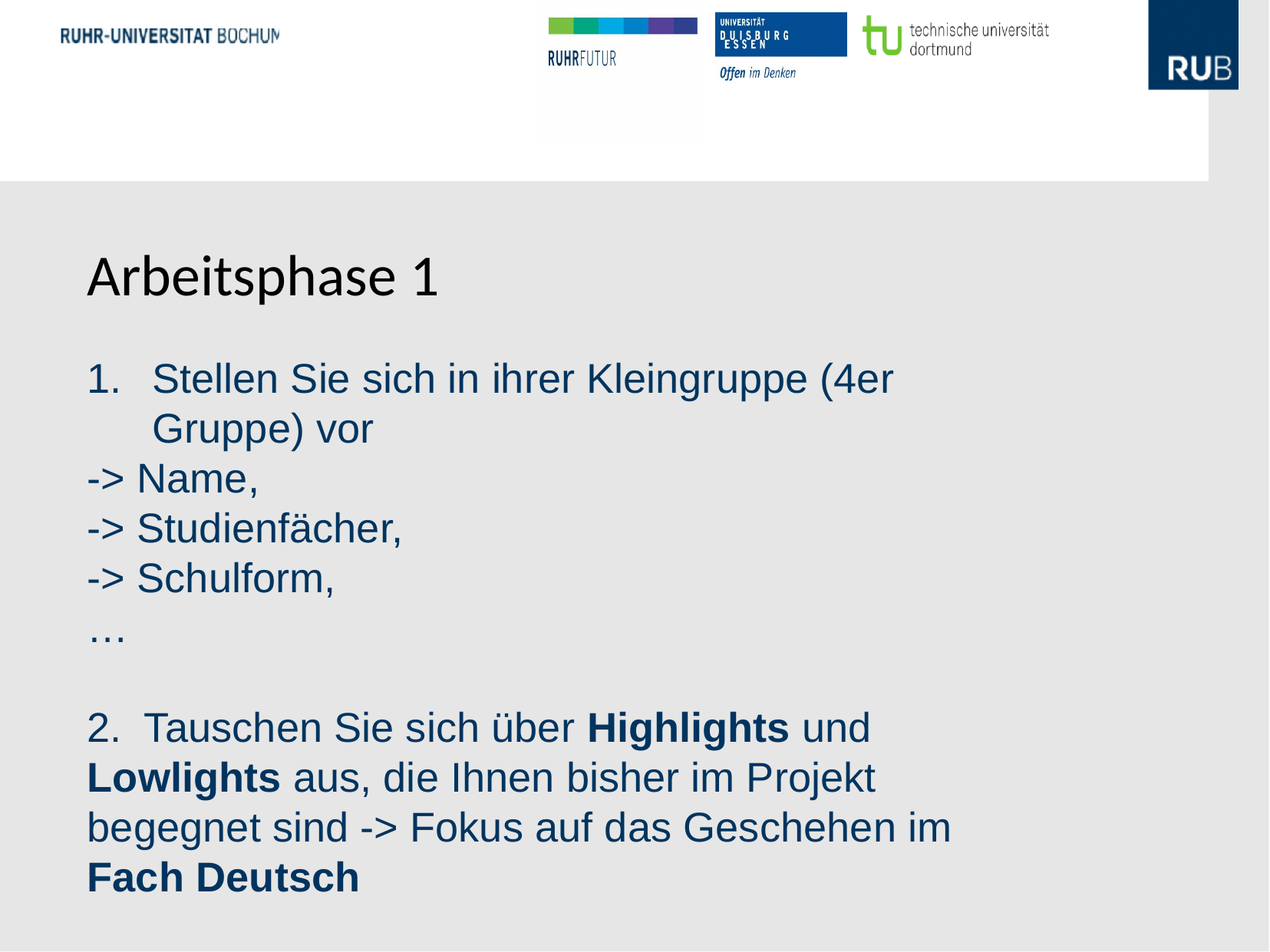

# Arbeitsphase 1
Stellen Sie sich in ihrer Kleingruppe (4er Gruppe) vor
-> Name,
-> Studienfächer,
-> Schulform,
…

2.  Tauschen Sie sich über Highlights und Lowlights aus, die Ihnen bisher im Projekt begegnet sind -> Fokus auf das Geschehen im Fach Deutsch